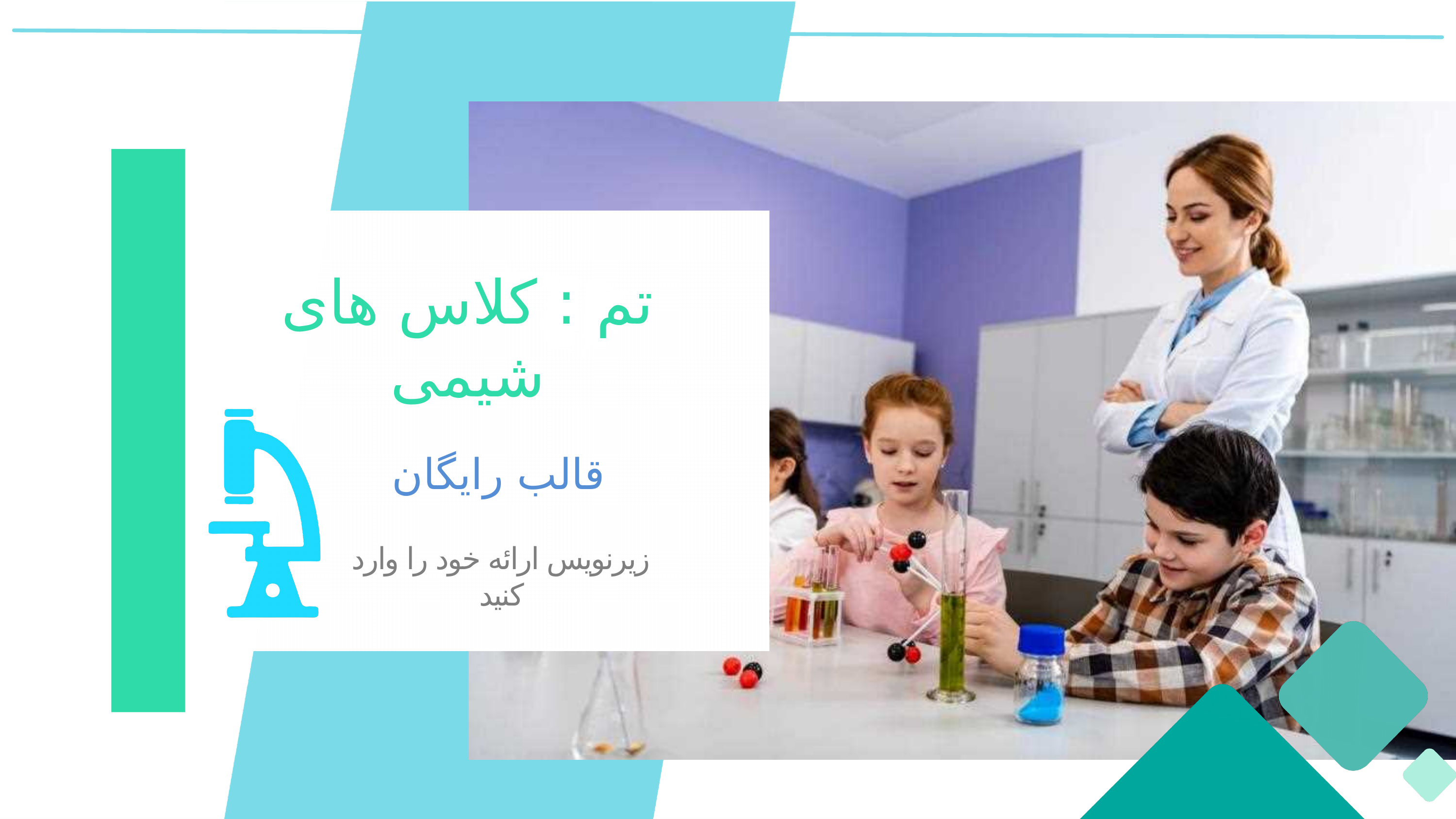

تم : کلاس های شیمی

قالب رایگان
زیرنویس ارائه خود را وارد کنید